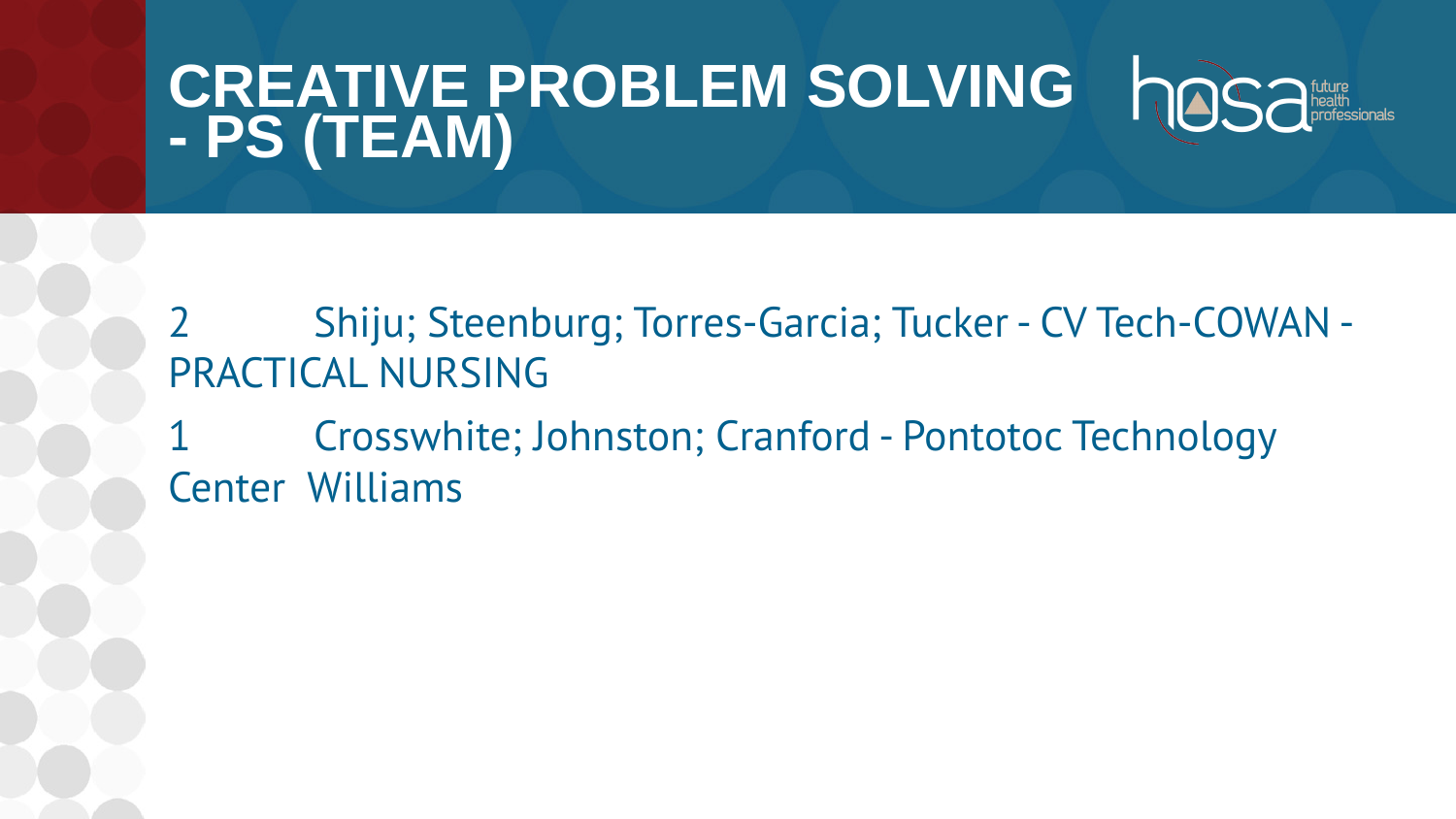

# Creative Problem Solving - PS (TEAM)
2	Shiju; Steenburg; Torres-Garcia; Tucker - CV Tech-COWAN - PRACTICAL NURSING
1	Crosswhite; Johnston; Cranford - Pontotoc Technology Center  Williams